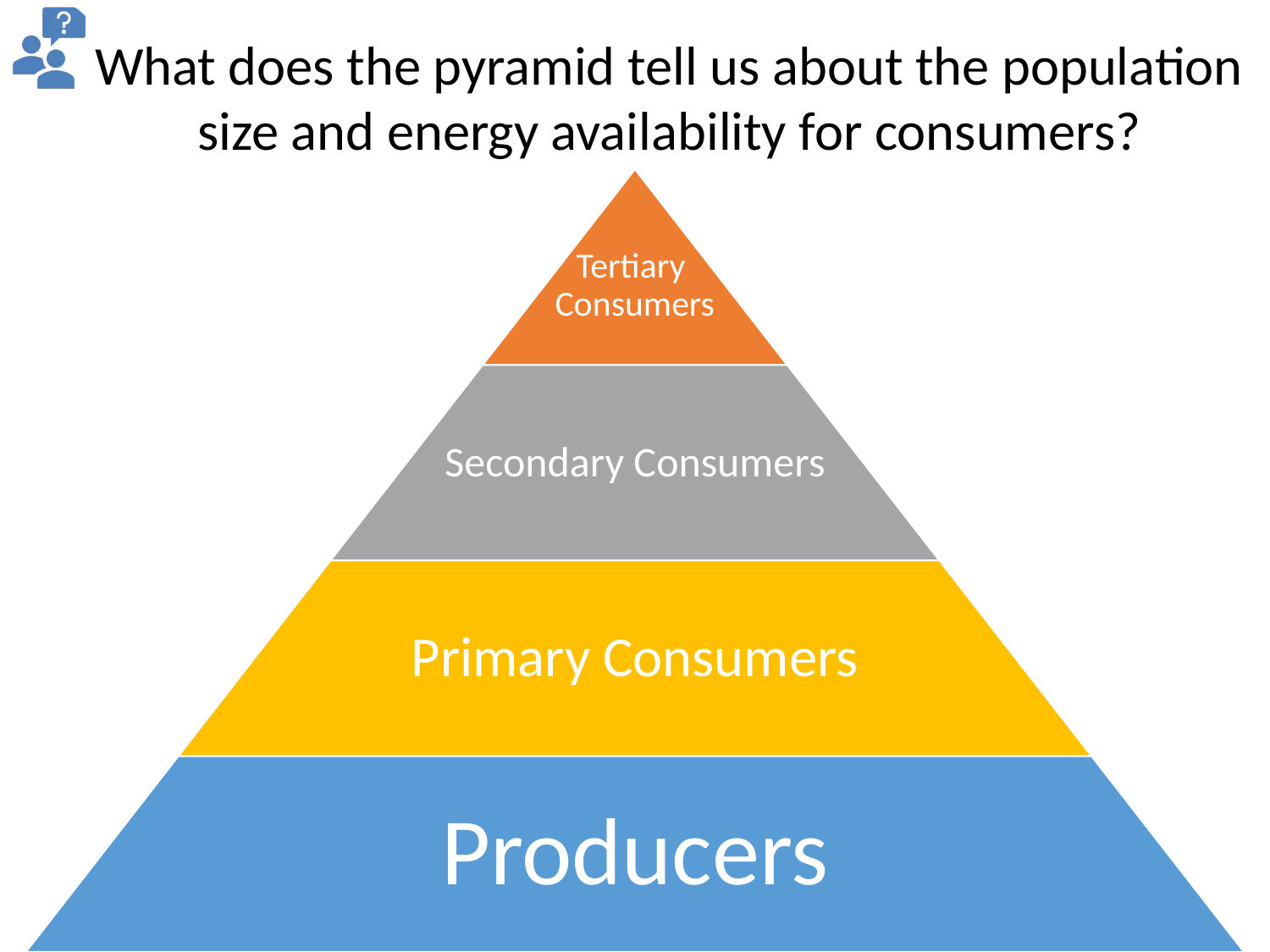

What does the pyramid tell us about the population size and energy availability for consumers?

Tertiary
Consumers

Secondary Consumers

Primary Consumers

Producers